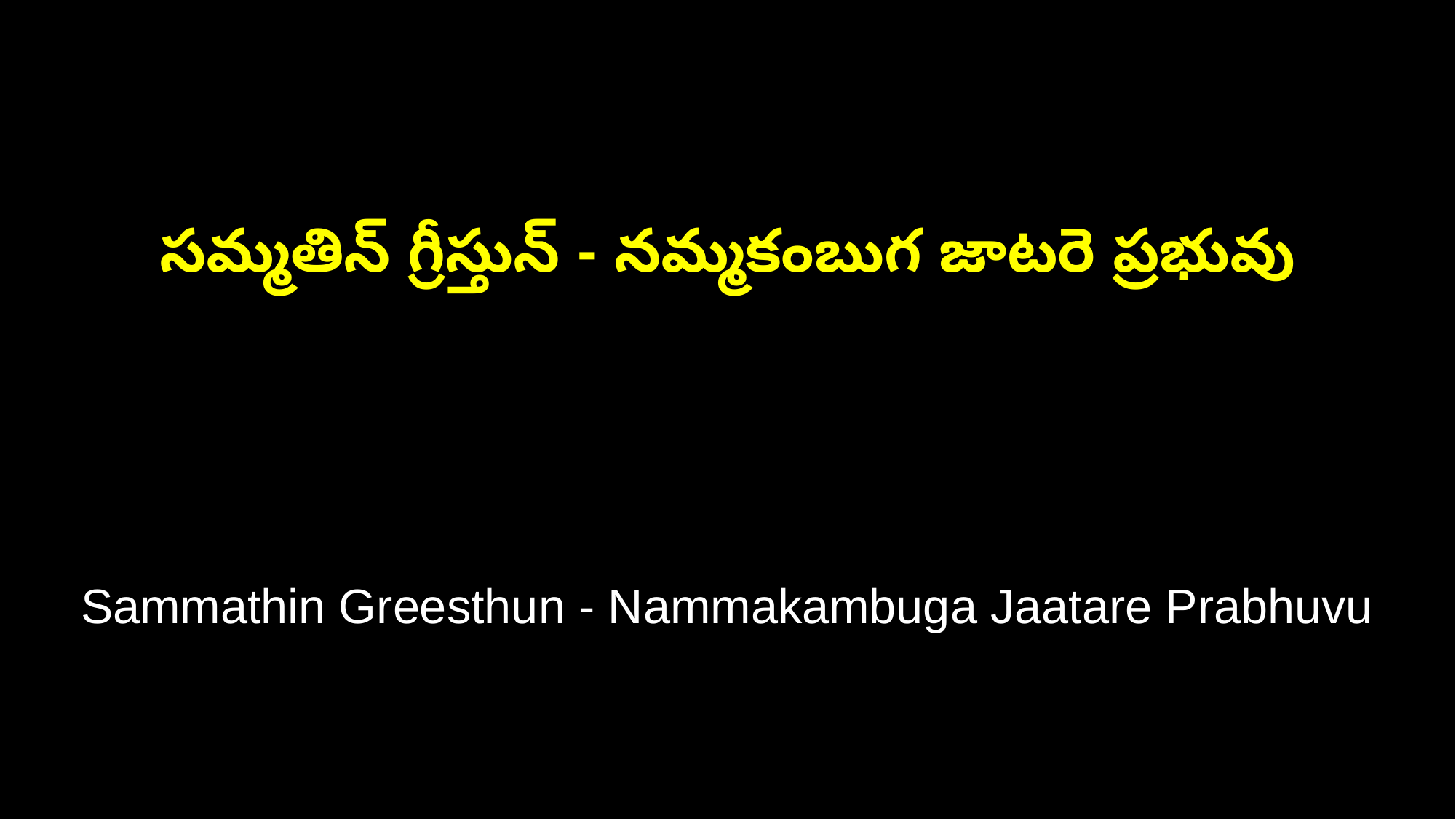

సమ్మతిన్ గ్రీస్తున్ - నమ్మకంబుగ జాటరె ప్రభువు
Sammathin Greesthun - Nammakambuga Jaatare Prabhuvu